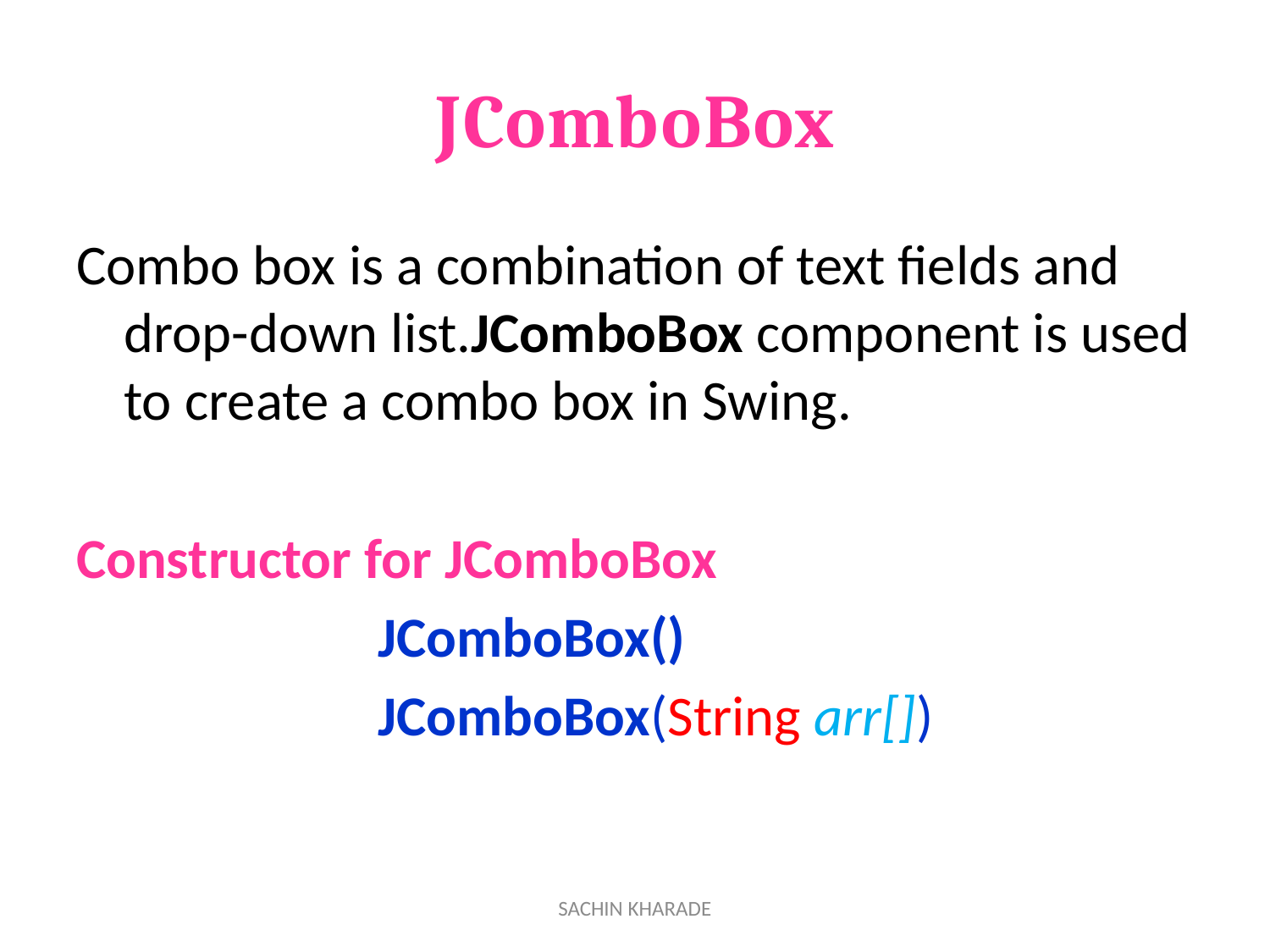

# JComboBox
Combo box is a combination of text fields and drop-down list.JComboBox component is used to create a combo box in Swing.

Constructor for JComboBox
			JComboBox()
			JComboBox(String arr[])
SACHIN KHARADE